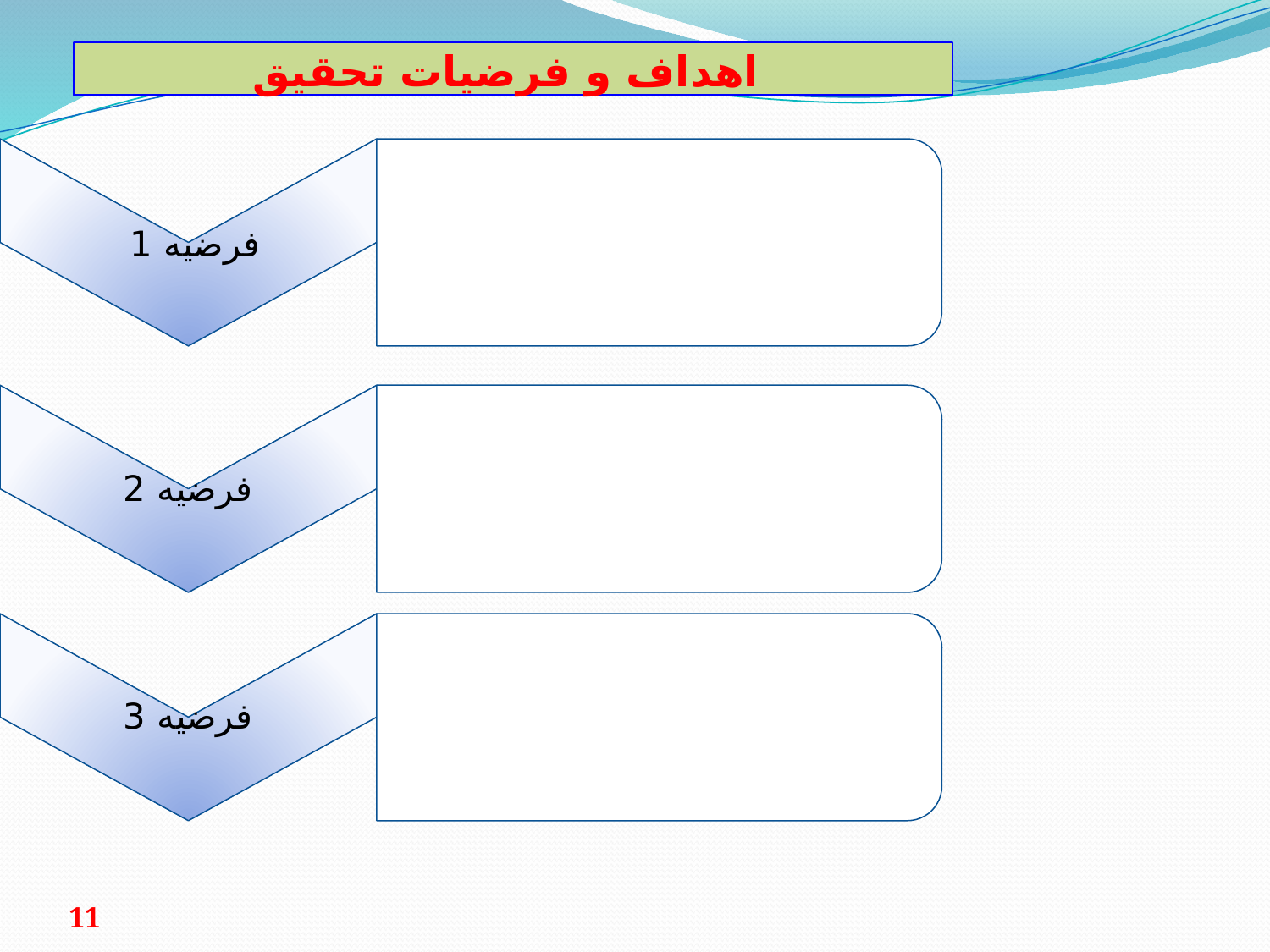

اهداف و فرضیات تحقیق
 فرضیه 1
فرضیه 2
فرضیه 3
11